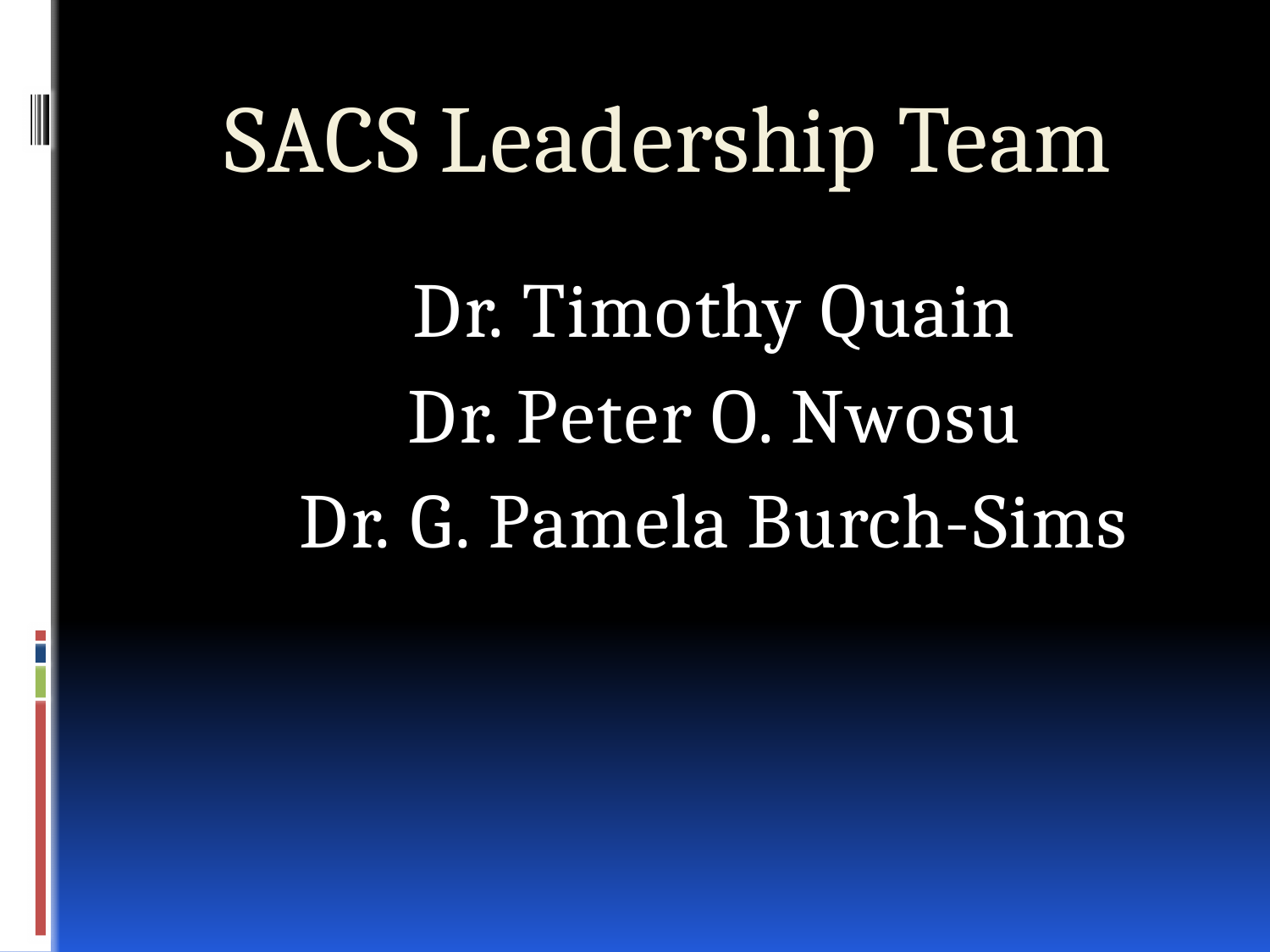

# SACS Leadership Team

Dr. Timothy Quain
Dr. Peter O. Nwosu
Dr. G. Pamela Burch-Sims